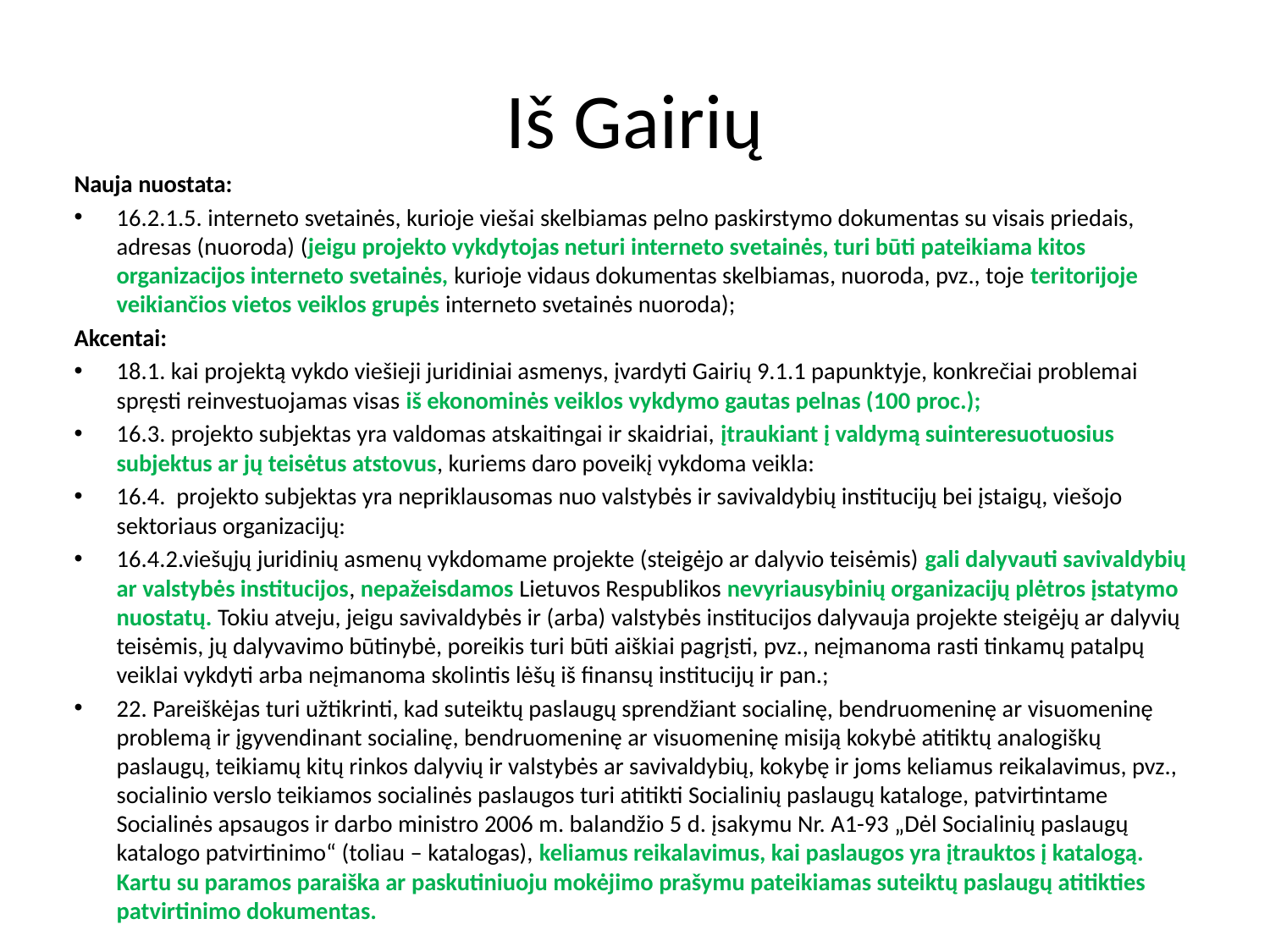

# Iš Gairių
Nauja nuostata:
16.2.1.5. interneto svetainės, kurioje viešai skelbiamas pelno paskirstymo dokumentas su visais priedais, adresas (nuoroda) (jeigu projekto vykdytojas neturi interneto svetainės, turi būti pateikiama kitos organizacijos interneto svetainės, kurioje vidaus dokumentas skelbiamas, nuoroda, pvz., toje teritorijoje veikiančios vietos veiklos grupės interneto svetainės nuoroda);
Akcentai:
18.1. kai projektą vykdo viešieji juridiniai asmenys, įvardyti Gairių 9.1.1 papunktyje, konkrečiai problemai spręsti reinvestuojamas visas iš ekonominės veiklos vykdymo gautas pelnas (100 proc.);
16.3. projekto subjektas yra valdomas atskaitingai ir skaidriai, įtraukiant į valdymą suinteresuotuosius subjektus ar jų teisėtus atstovus, kuriems daro poveikį vykdoma veikla:
16.4.  projekto subjektas yra nepriklausomas nuo valstybės ir savivaldybių institucijų bei įstaigų, viešojo sektoriaus organizacijų:
16.4.2.viešųjų juridinių asmenų vykdomame projekte (steigėjo ar dalyvio teisėmis) gali dalyvauti savivaldybių ar valstybės institucijos, nepažeisdamos Lietuvos Respublikos nevyriausybinių organizacijų plėtros įstatymo nuostatų. Tokiu atveju, jeigu savivaldybės ir (arba) valstybės institucijos dalyvauja projekte steigėjų ar dalyvių teisėmis, jų dalyvavimo būtinybė, poreikis turi būti aiškiai pagrįsti, pvz., neįmanoma rasti tinkamų patalpų veiklai vykdyti arba neįmanoma skolintis lėšų iš finansų institucijų ir pan.;
22. Pareiškėjas turi užtikrinti, kad suteiktų paslaugų sprendžiant socialinę, bendruomeninę ar visuomeninę problemą ir įgyvendinant socialinę, bendruomeninę ar visuomeninę misiją kokybė atitiktų analogiškų paslaugų, teikiamų kitų rinkos dalyvių ir valstybės ar savivaldybių, kokybę ir joms keliamus reikalavimus, pvz., socialinio verslo teikiamos socialinės paslaugos turi atitikti Socialinių paslaugų kataloge, patvirtintame Socialinės apsaugos ir darbo ministro 2006 m. balandžio 5 d. įsakymu Nr. A1-93 „Dėl Socialinių paslaugų katalogo patvirtinimo“ (toliau – katalogas), keliamus reikalavimus, kai paslaugos yra įtrauktos į katalogą. Kartu su paramos paraiška ar paskutiniuoju mokėjimo prašymu pateikiamas suteiktų paslaugų atitikties patvirtinimo dokumentas.